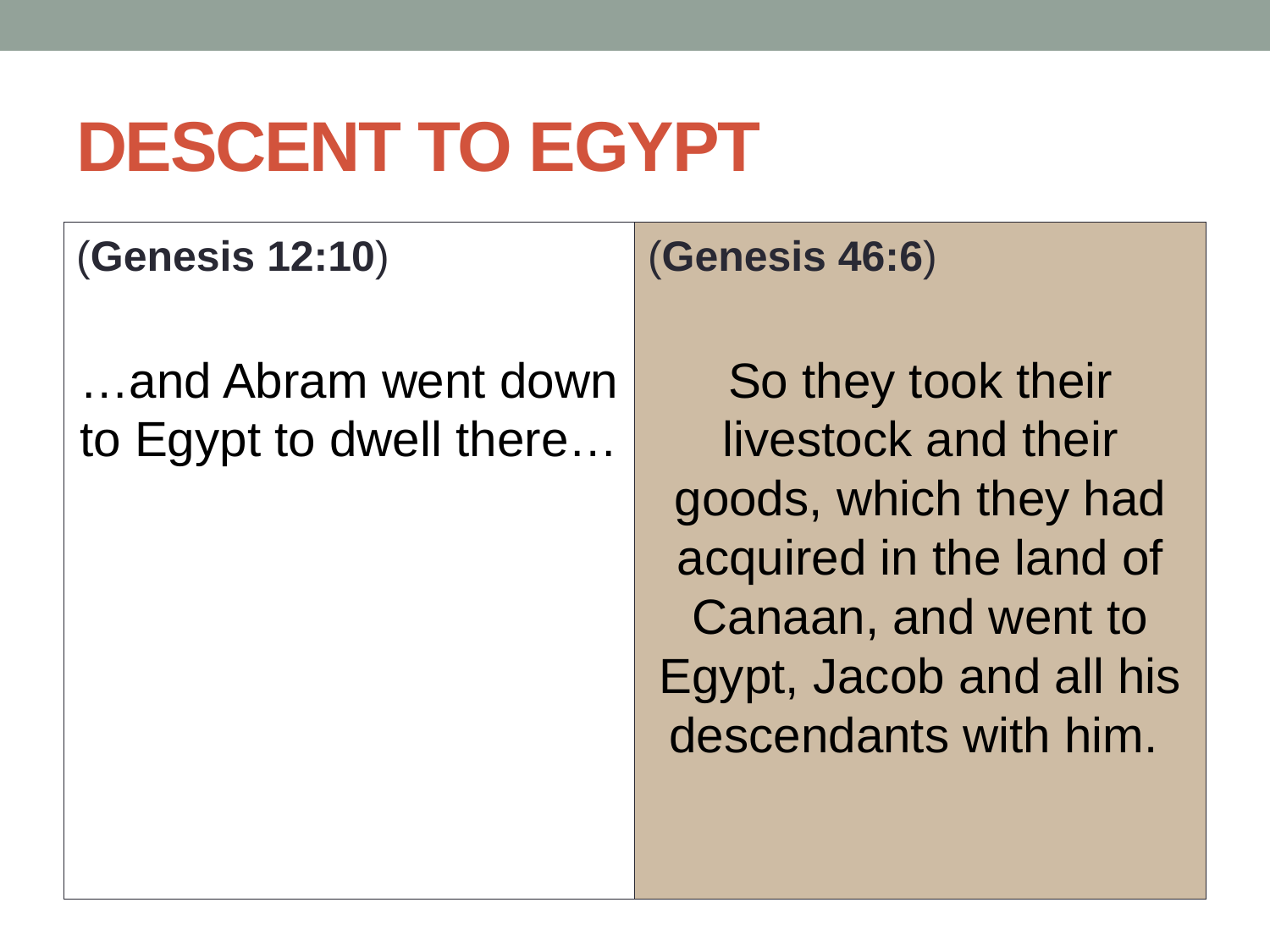

# DESCENT TO EGYPT
(Genesis 12:10)

…and Abram went down to Egypt to dwell there…
(Genesis 46:6)

So they took their livestock and their goods, which they had acquired in the land of Canaan, and went to Egypt, Jacob and all his descendants with him.